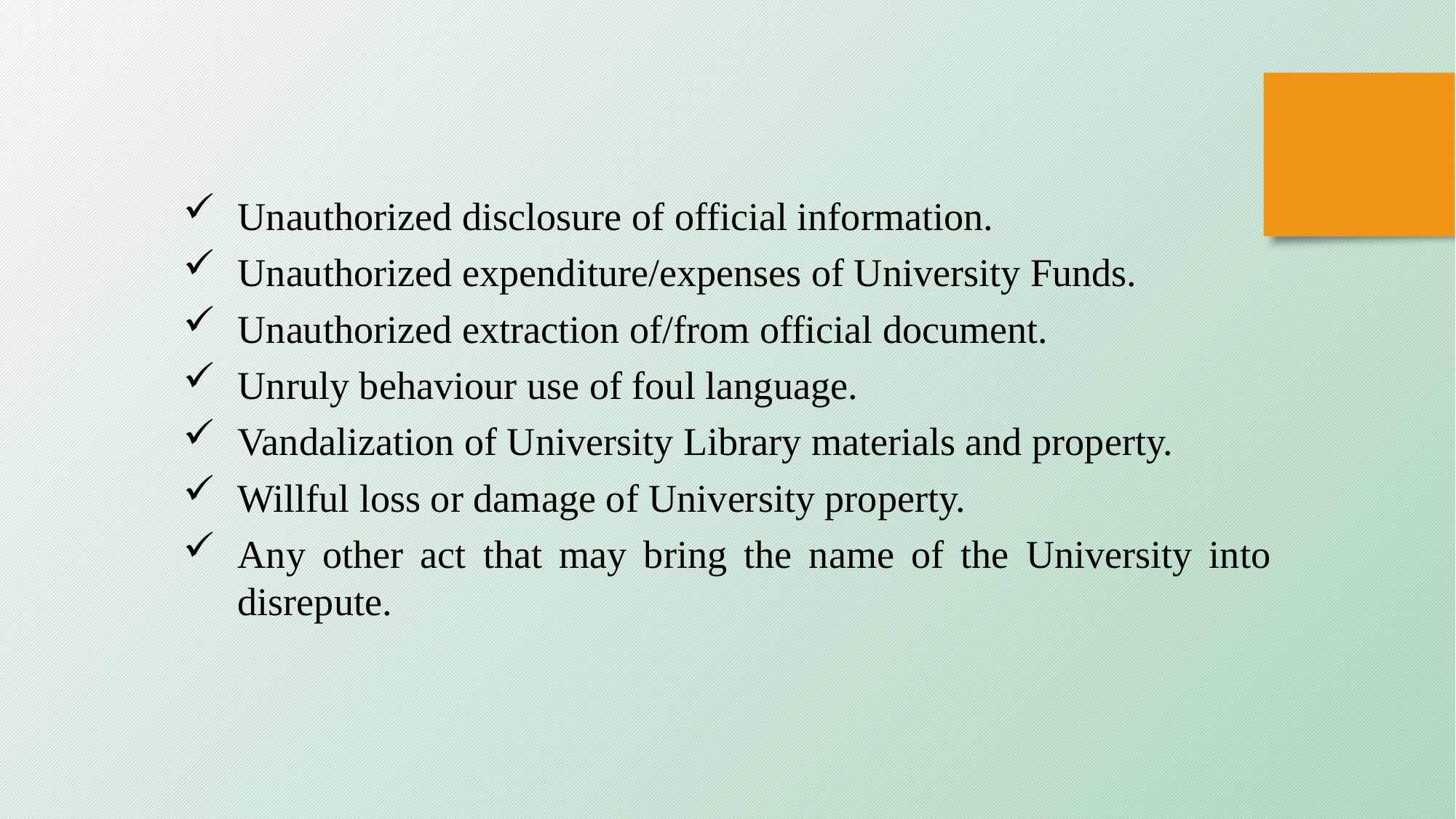

Unauthorized disclosure of official information.
Unauthorized expenditure/expenses of University Funds.
Unauthorized extraction of/from official document.
Unruly behaviour use of foul language.
Vandalization of University Library materials and property.
Willful loss or damage of University property.
Any other act that may bring the name of the University into disrepute.